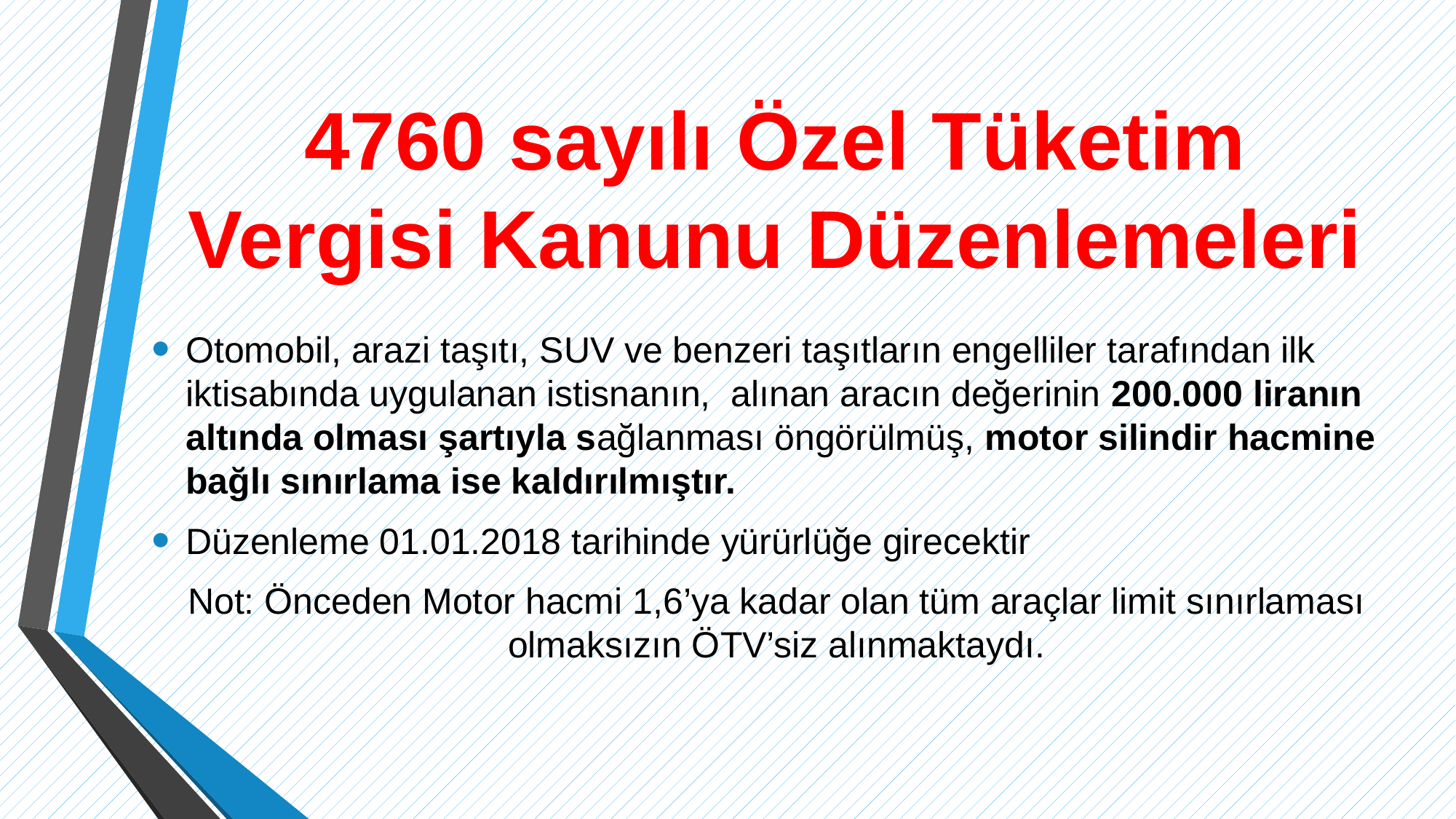

# 4760 sayılı Özel Tüketim Vergisi Kanunu Düzenlemeleri
Otomobil, arazi taşıtı, SUV ve benzeri taşıtların engelliler tarafından ilk iktisabında uygulanan istisnanın,  alınan aracın değerinin 200.000 liranın altında olması şartıyla sağlanması öngörülmüş, motor silindir hacmine bağlı sınırlama ise kaldırılmıştır.
Düzenleme 01.01.2018 tarihinde yürürlüğe girecektir
Not: Önceden Motor hacmi 1,6’ya kadar olan tüm araçlar limit sınırlaması olmaksızın ÖTV’siz alınmaktaydı.